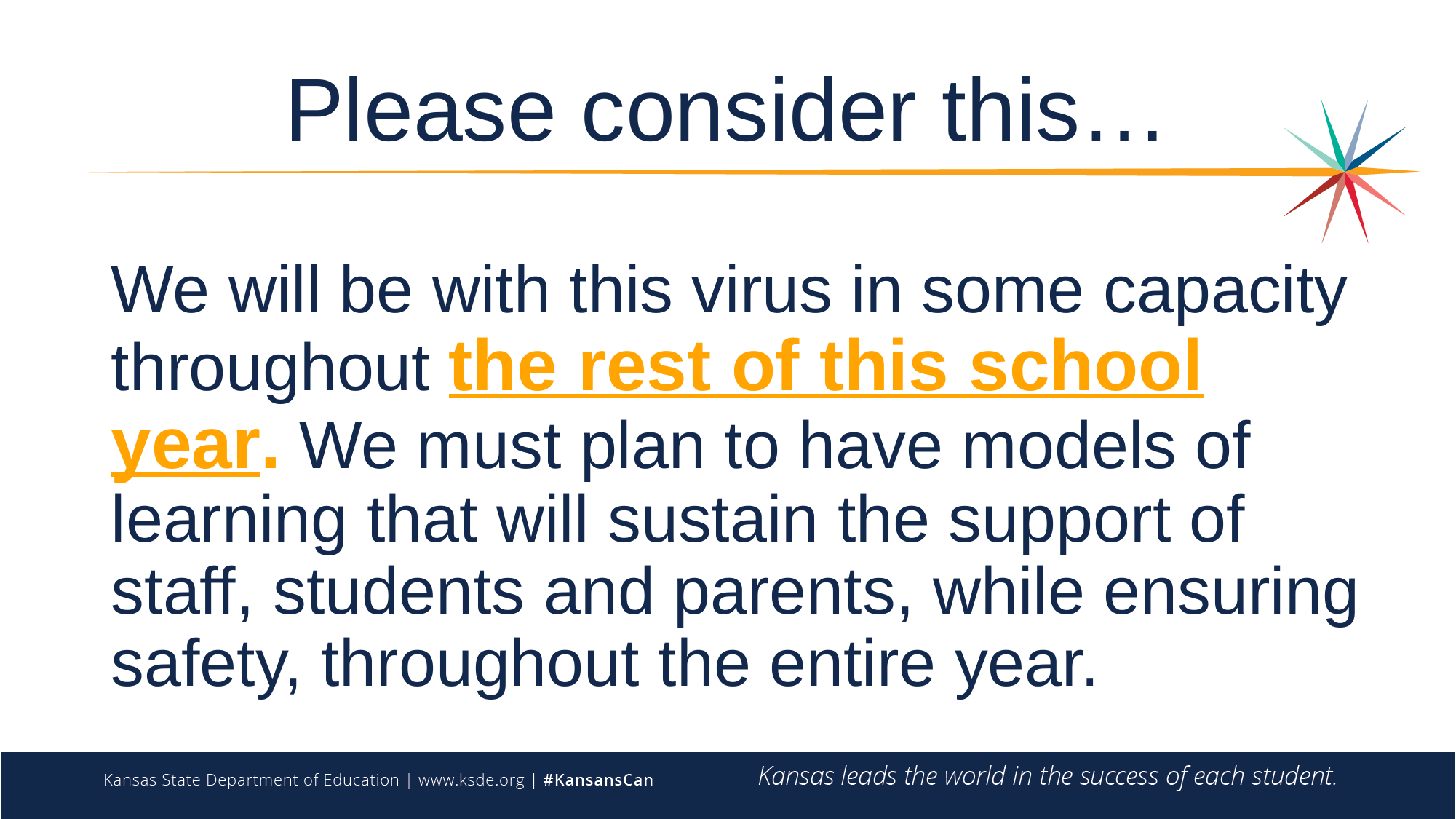

# Please consider this…
We will be with this virus in some capacity throughout the rest of this school year. We must plan to have models of learning that will sustain the support of staff, students and parents, while ensuring safety, throughout the entire year.